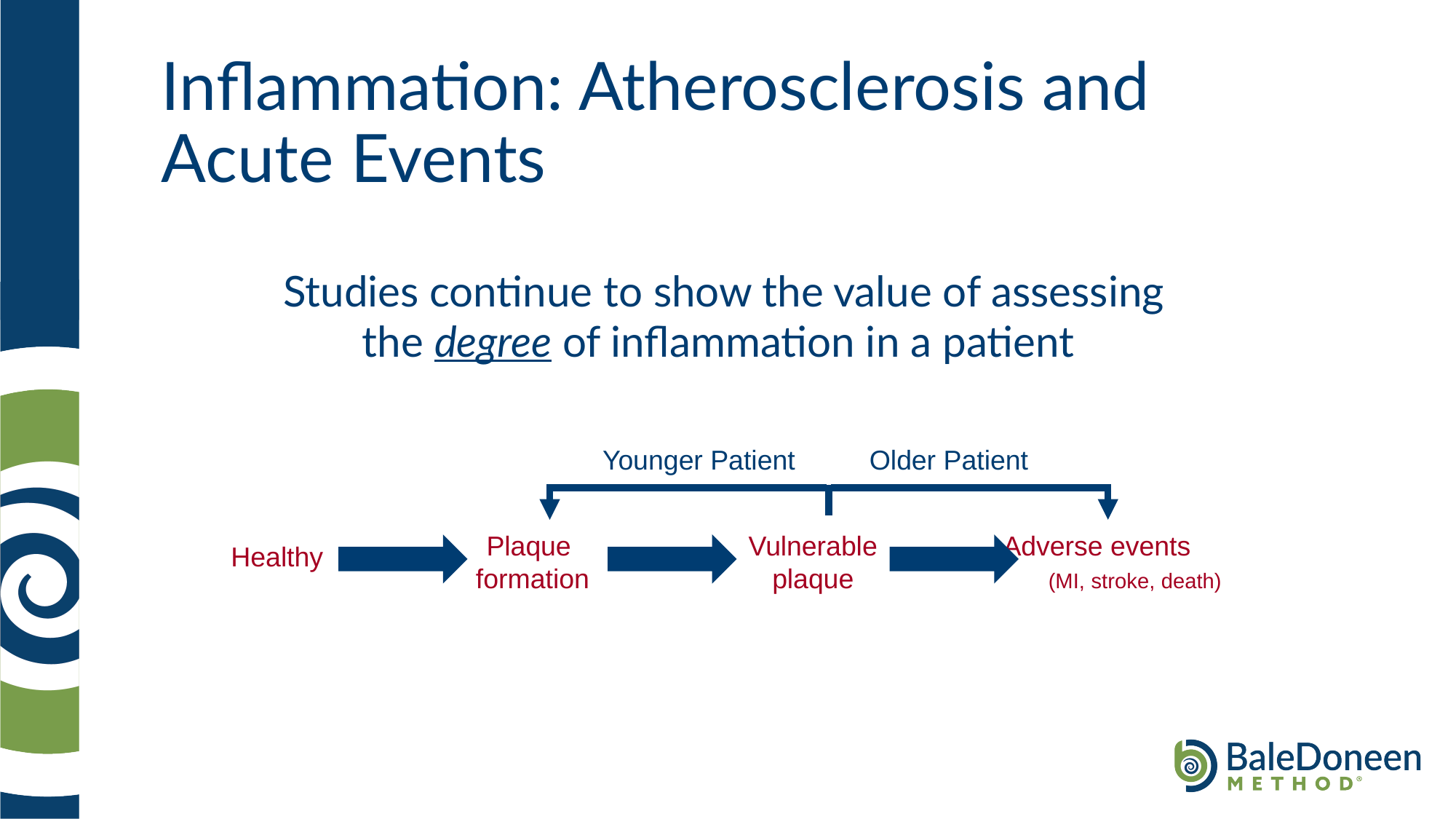

# Inflammation: Atherosclerosis and Acute Events
Studies continue to show the value of assessing the degree of inflammation in a patient
Younger Patient
Older Patient
Plaque
formation
Adverse events           (MI, stroke, death)
Vulnerable plaque
Healthy